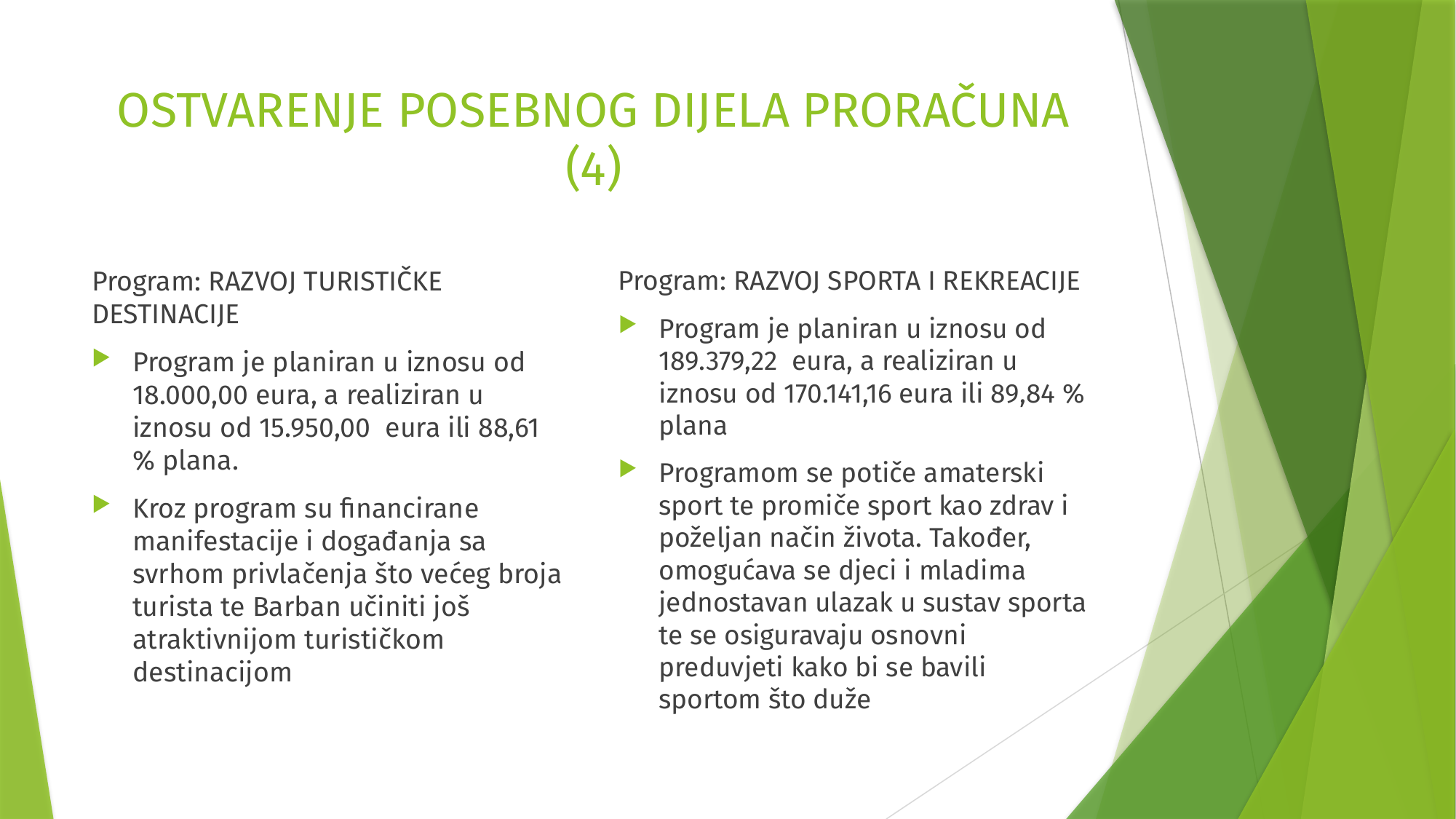

# OSTVARENJE POSEBNOG DIJELA PRORAČUNA (4)
Program: RAZVOJ TURISTIČKE DESTINACIJE
Program je planiran u iznosu od 18.000,00 eura, a realiziran u iznosu od 15.950,00  eura ili 88,61 % plana.
Kroz program su financirane manifestacije i događanja sa svrhom privlačenja što većeg broja turista te Barban učiniti još atraktivnijom turističkom destinacijom
Program: RAZVOJ SPORTA I REKREACIJE
Program je planiran u iznosu od 189.379,22  eura, a realiziran u iznosu od 170.141,16 eura ili 89,84 % plana
Programom se potiče amaterski sport te promiče sport kao zdrav i poželjan način života. Također, omogućava se djeci i mladima jednostavan ulazak u sustav sporta te se osiguravaju osnovni preduvjeti kako bi se bavili sportom što duže